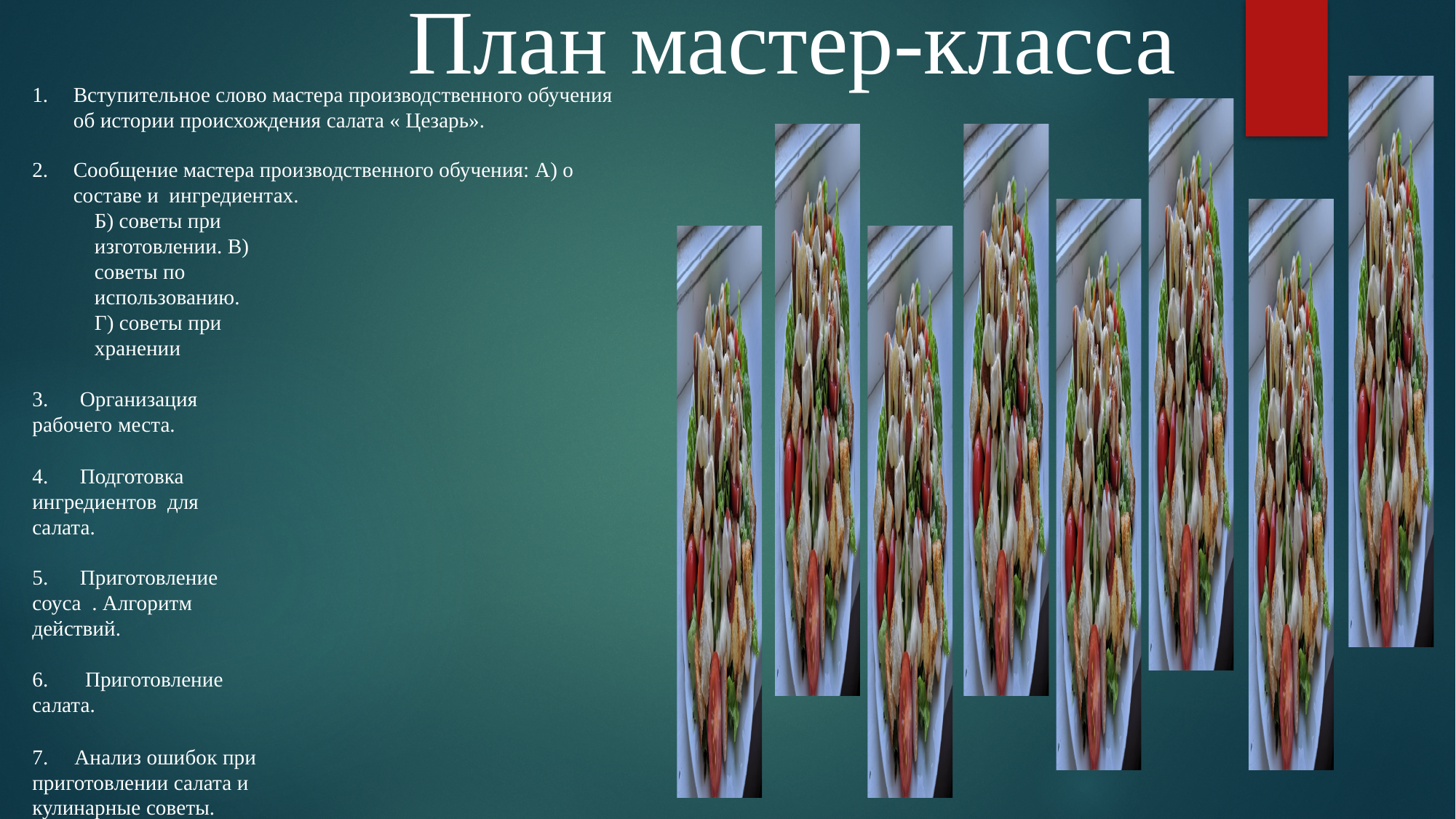

План мастер-класса
Вступительное слово мастера производственного обучения об истории происхождения салата « Цезарь».
Сообщение мастера производственного обучения: А) о составе и  ингредиентах.
Б) советы при изготовлении. В) советы по использованию. Г) советы при хранении

3.      Организация рабочего места.

4.      Подготовка ингредиентов для салата.

5.      Приготовление соуса . Алгоритм действий.

6.       Приготовление салата.

7.     Анализ ошибок при приготовлении салата и кулинарные советы.

8.     Заполнение дегустационных листов.

9.      Подведение итогов.